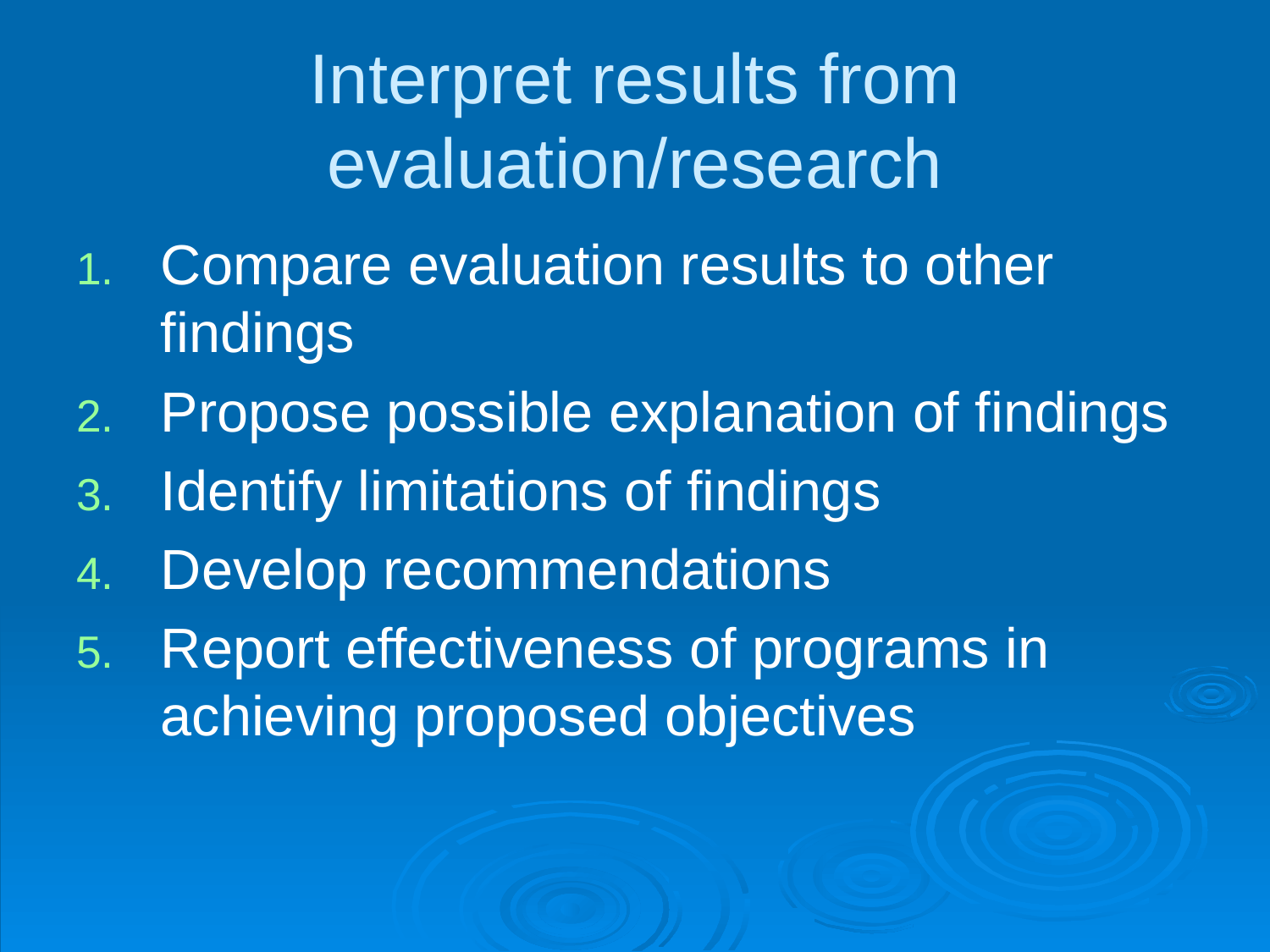

# Interpret results from evaluation/research
Compare evaluation results to other findings
Propose possible explanation of findings
Identify limitations of findings
Develop recommendations
Report effectiveness of programs in achieving proposed objectives